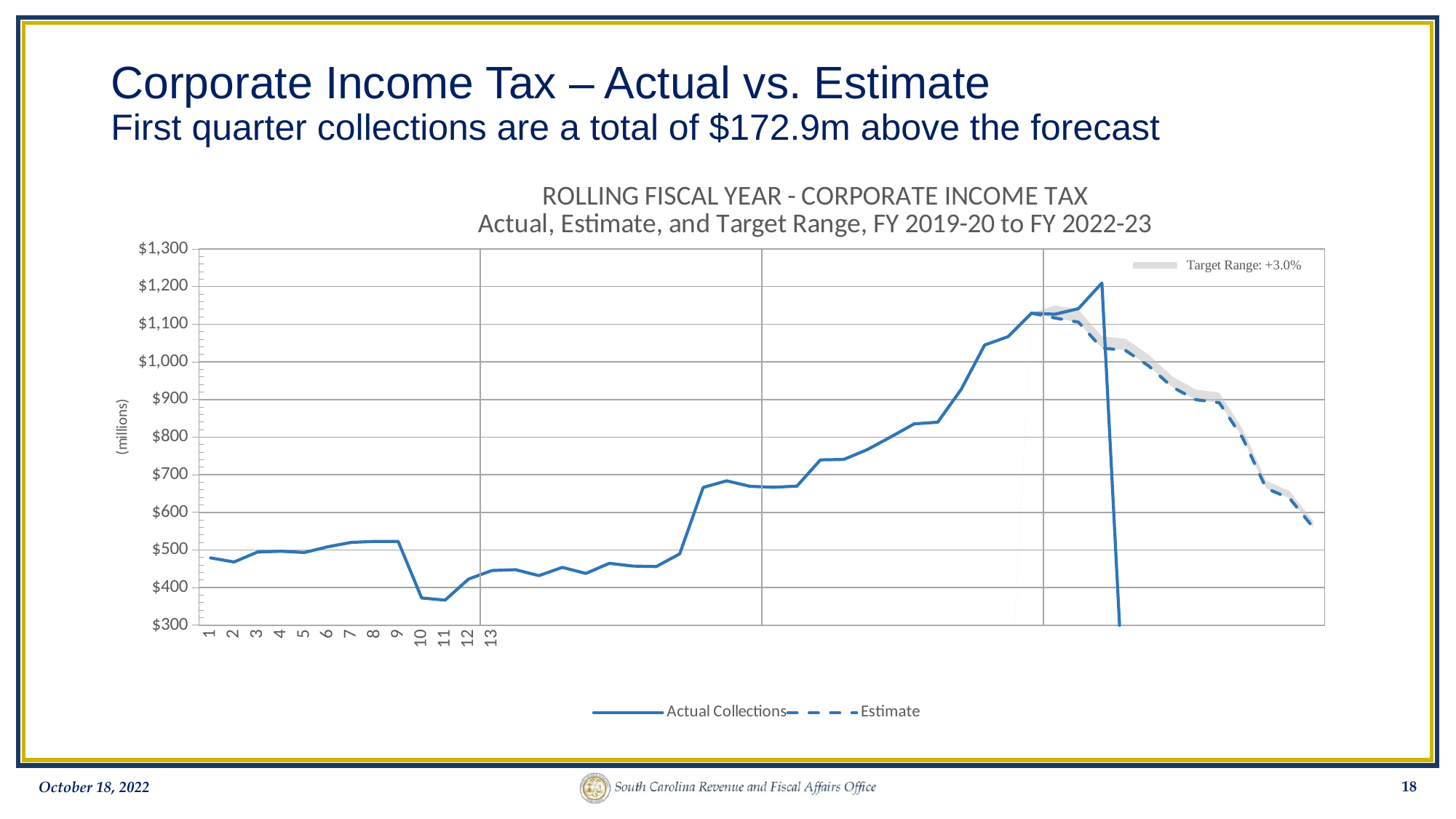

# Corporate Income Tax – Actual vs. Estimate First quarter collections are a total of $172.9m above the forecast

### Chart: ROLLING FISCAL YEAR - CORPORATE INCOME TAX
Actual, Estimate, and Target Range, FY 2019-20 to FY 2022-23

| Category |  | Threshold Range |  |  | Y |
|---|---|---|---|---|---|
18
October 18, 2022